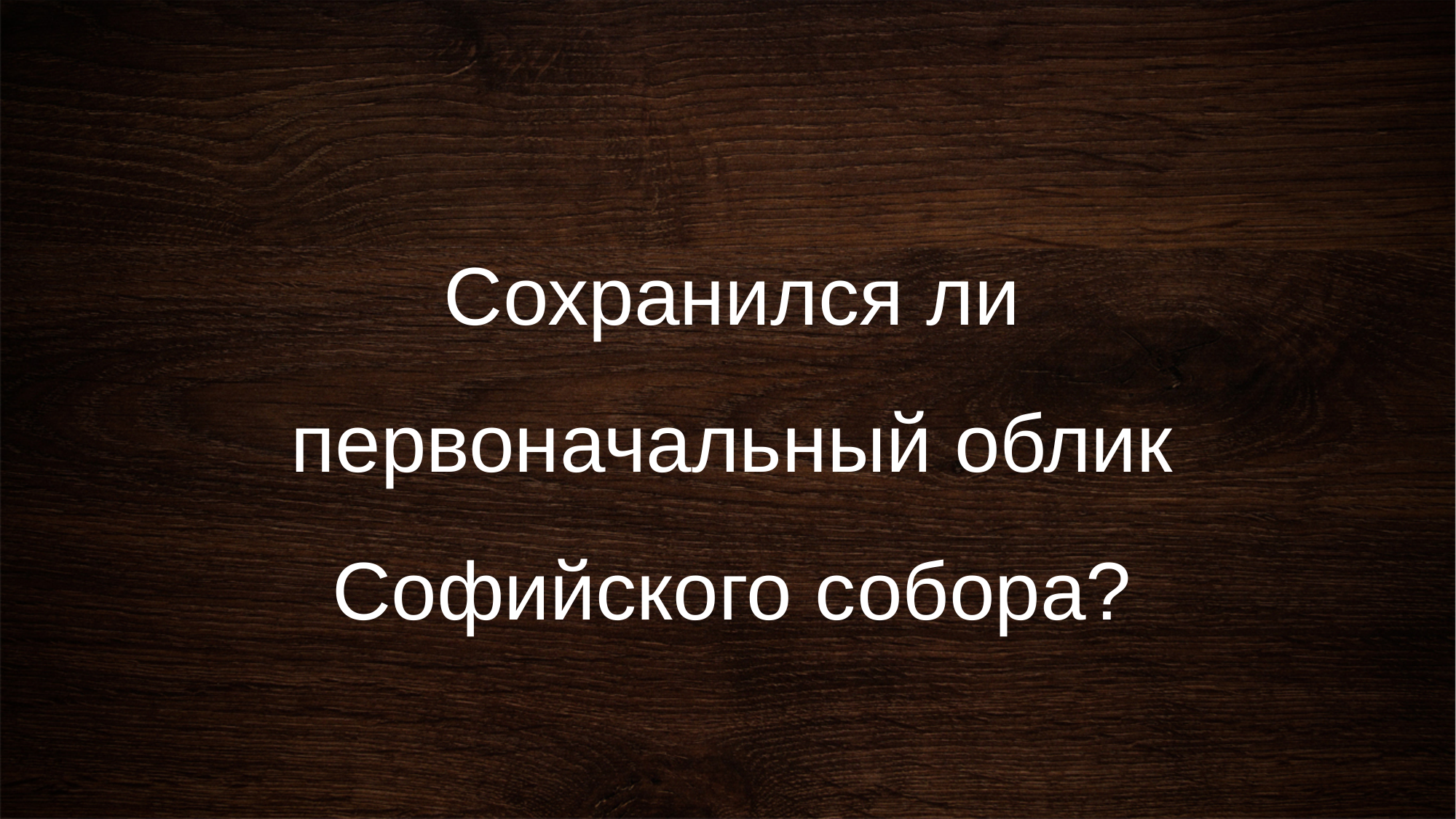

# Сохранился ли первоначальный облик Софийского собора?